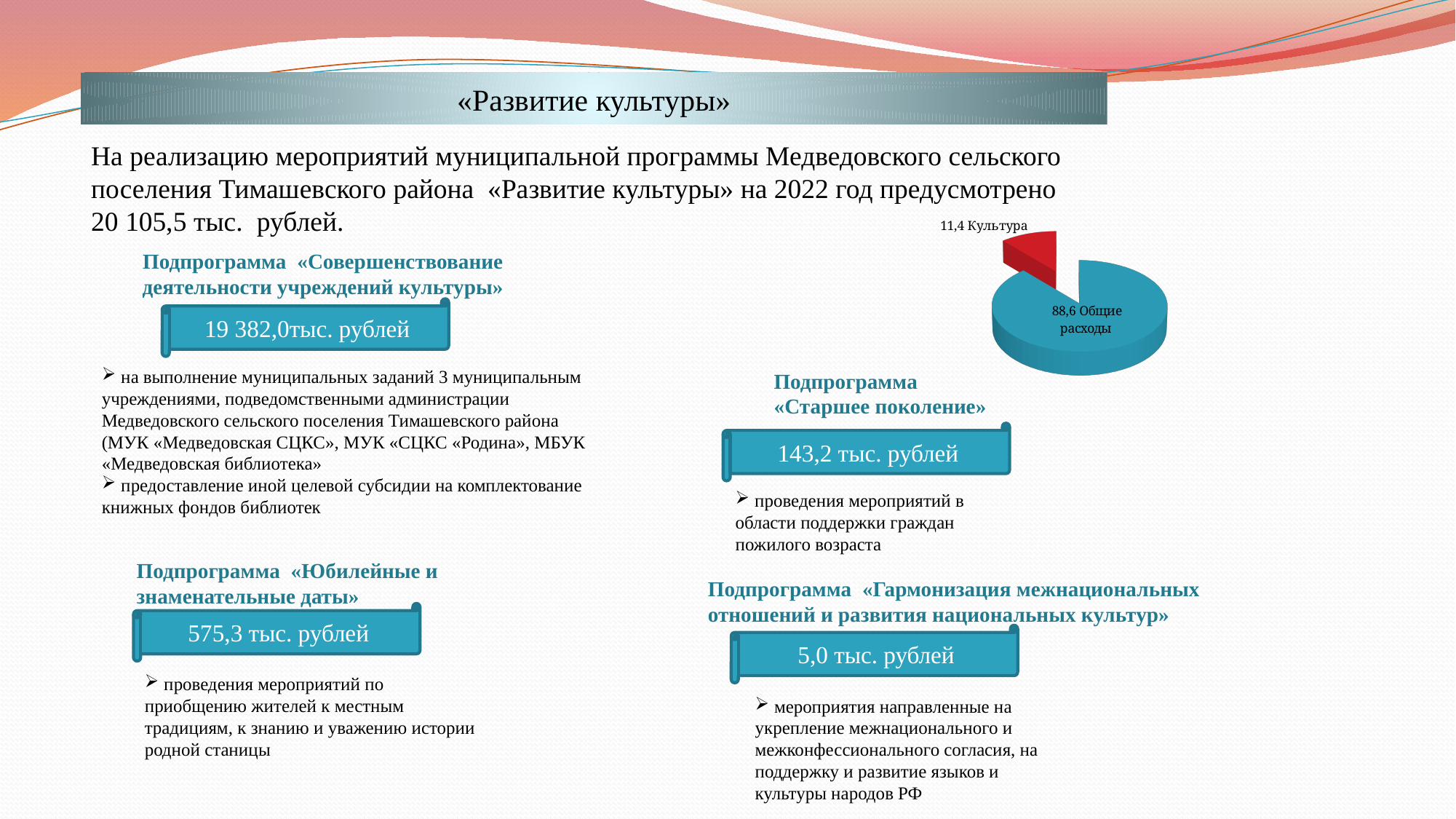

«Развитие культуры»
На реализацию мероприятий муниципальной программы Медведовского сельского поселения Тимашевского района  «Развитие культуры» на 2022 год предусмотрено             20 105,5 тыс.  рублей.

[unsupported chart]

Подпрограмма  «Совершенствование деятельности учреждений культуры»
19 382,0тыс. рублей
 на выполнение муниципальных заданий 3 муниципальным учреждениями, подведомственными администрации Медведовского сельского поселения Тимашевского района (МУК «Медведовская СЦКС», МУК «СЦКС «Родина», МБУК «Медведовская библиотека»
 предоставление иной целевой субсидии на комплектование книжных фондов библиотек
Подпрограмма  «Старшее поколение»
143,2 тыс. рублей
 проведения мероприятий в области поддержки граждан пожилого возраста
Подпрограмма  «Юбилейные и знаменательные даты»
Подпрограмма  «Гармонизация межнациональных
отношений и развития национальных культур»
575,3 тыс. рублей
5,0 тыс. рублей
 проведения мероприятий по приобщению жителей к местным традициям, к знанию и уважению истории родной станицы
 мероприятия направленные на укрепление межнационального и межконфессионального согласия, на поддержку и развитие языков и культуры народов РФ